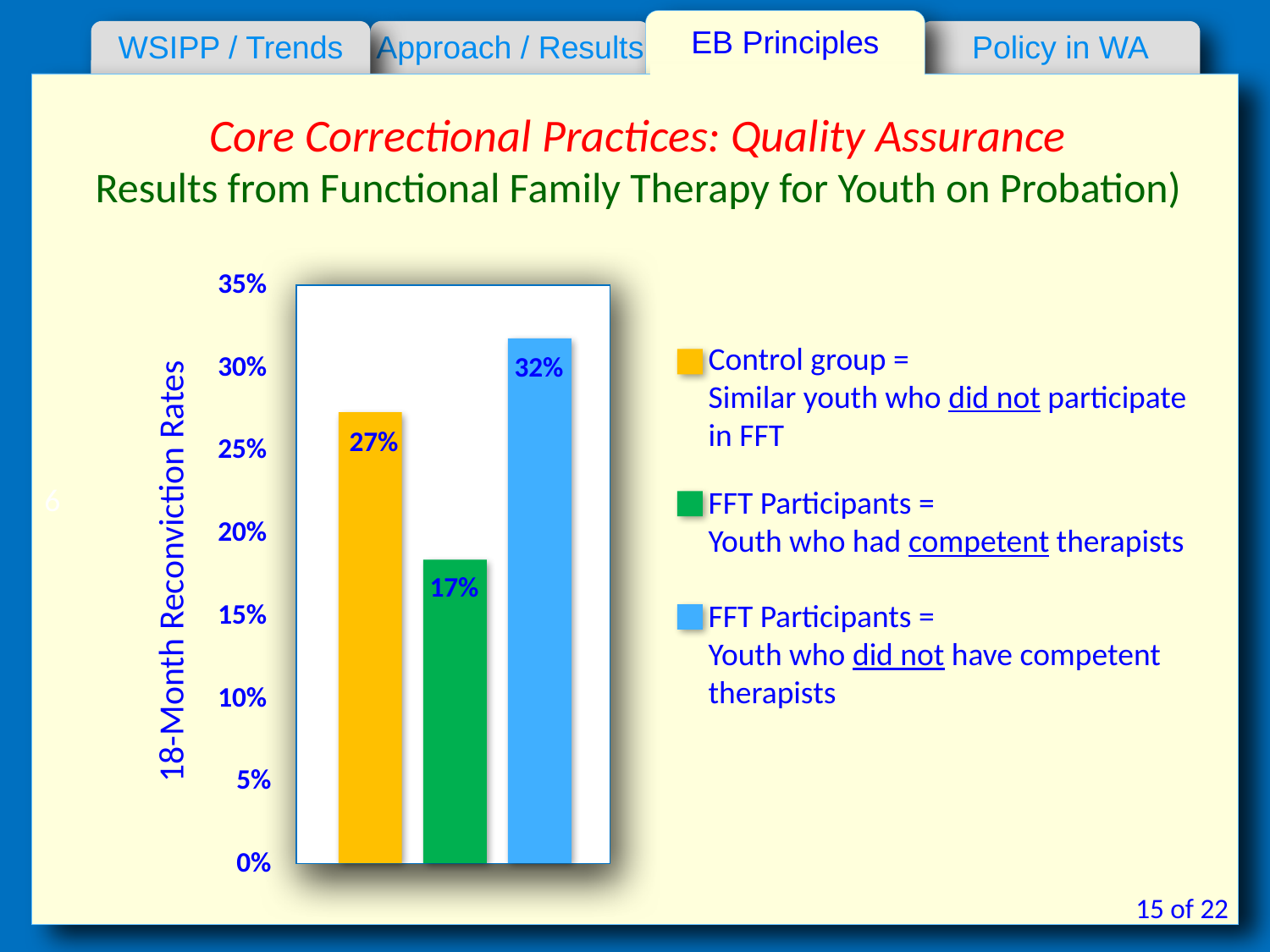

EB Principles
WSIPP / Trends
Approach / Results
Policy in WA

6
Core Correctional Practices: Quality Assurance
Results from Functional Family Therapy for Youth on Probation)
35%

Control group =
Similar youth who did not participate in FFT

30%

32%

27%
25%
FFT Participants =
Youth who had competent therapists

20%
 18-Month Reconviction Rates

17%
FFT Participants =
Youth who did not have competent therapists
15%

10%

5%
0%
15 of 22